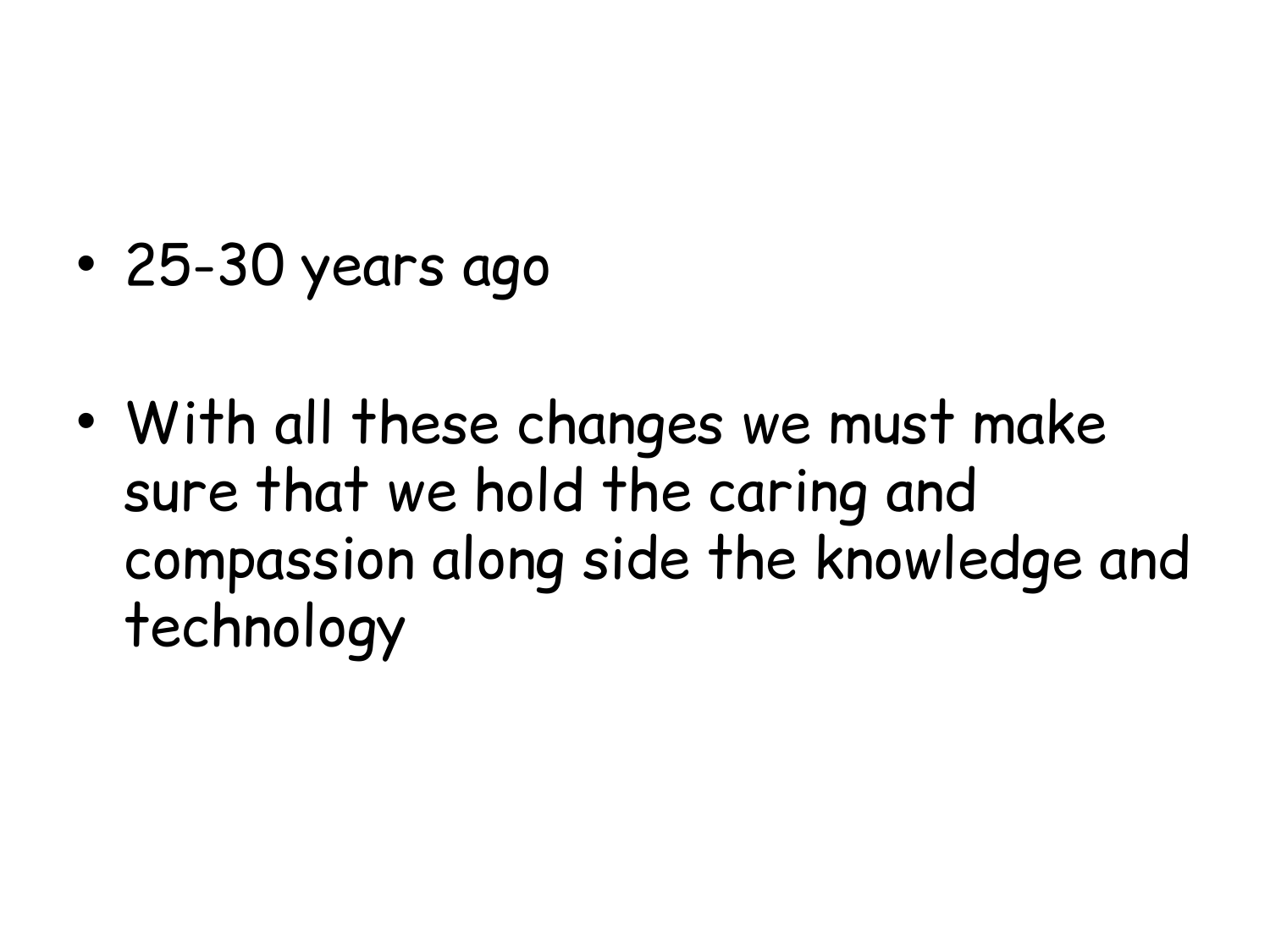

#
25-30 years ago

With all these changes we must make sure that we hold the caring and compassion along side the knowledge and technology